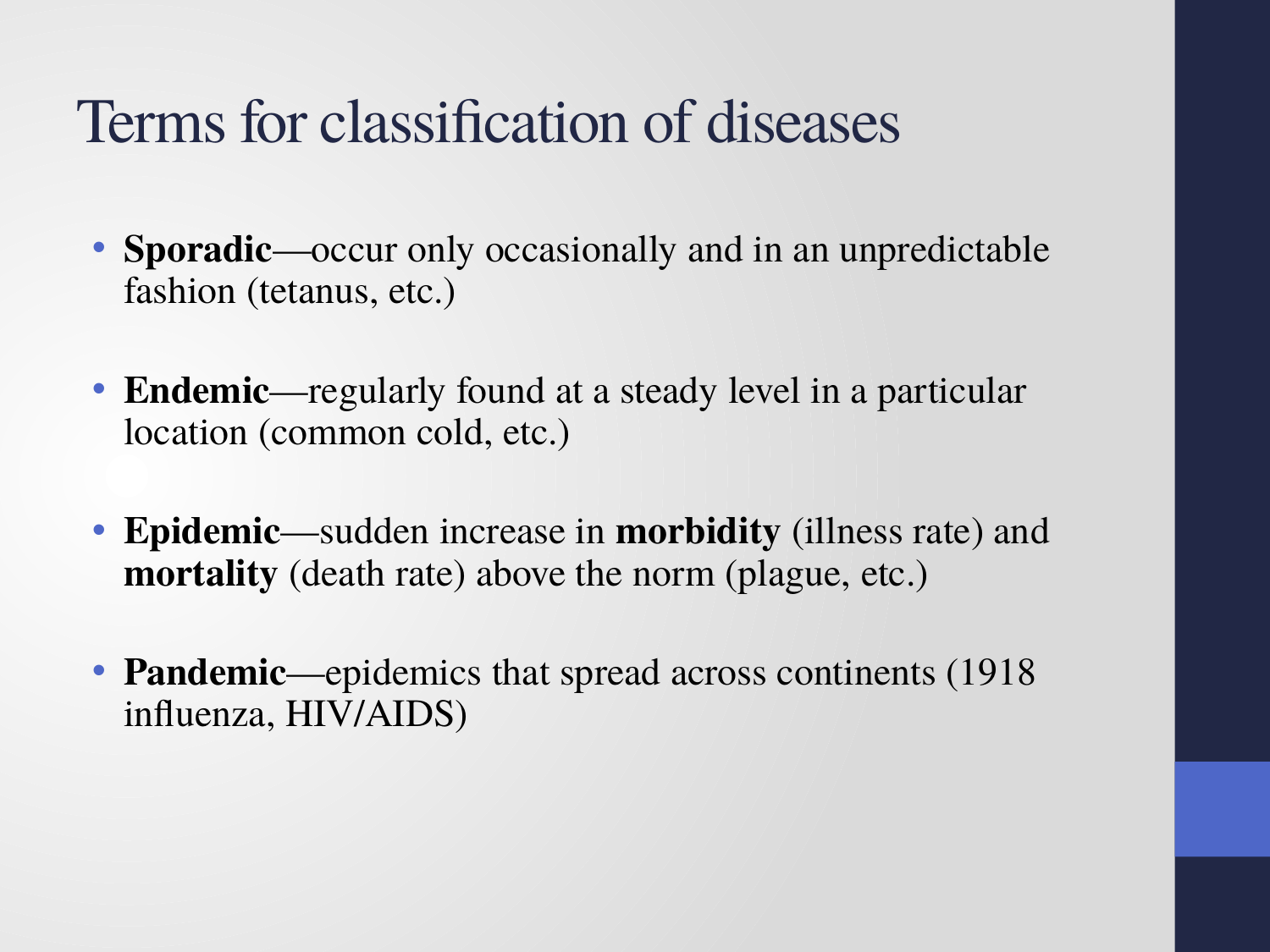

# Terms for classification of diseases
Sporadic—occur only occasionally and in an unpredictable fashion (tetanus, etc.)

Endemic—regularly found at a steady level in a particular location (common cold, etc.)

Epidemic—sudden increase in morbidity (illness rate) and mortality (death rate) above the norm (plague, etc.)

Pandemic—epidemics that spread across continents (1918 influenza, HIV/AIDS)